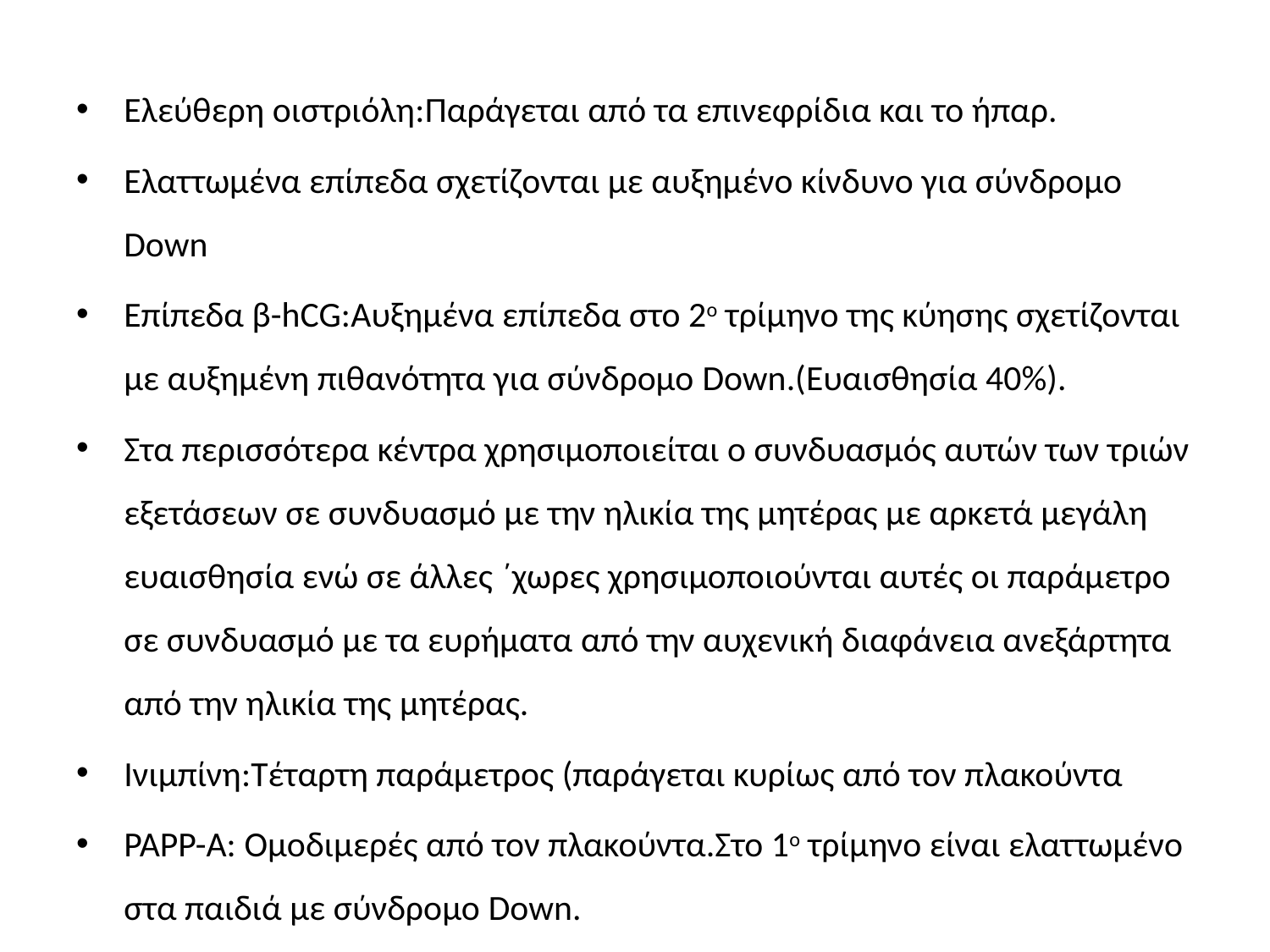

#
Ελεύθερη οιστριόλη:Παράγεται από τα επινεφρίδια και το ήπαρ.
Ελαττωμένα επίπεδα σχετίζονται με αυξημένο κίνδυνο για σύνδρομο Down
Επίπεδα β-hCG:Αυξημένα επίπεδα στο 2ο τρίμηνο της κύησης σχετίζονται με αυξημένη πιθανότητα για σύνδρομο Down.(Ευαισθησία 40%).
Στα περισσότερα κέντρα χρησιμοποιείται ο συνδυασμός αυτών των τριών εξετάσεων σε συνδυασμό με την ηλικία της μητέρας με αρκετά μεγάλη ευαισθησία ενώ σε άλλες ΄χωρες χρησιμοποιούνται αυτές οι παράμετρο σε συνδυασμό με τα ευρήματα από την αυχενική διαφάνεια ανεξάρτητα από την ηλικία της μητέρας.
Ινιμπίνη:Τέταρτη παράμετρος (παράγεται κυρίως από τον πλακούντα
PAPP-A: Ομοδιμερές από τον πλακούντα.Στο 1ο τρίμηνο είναι ελαττωμένο στα παιδιά με σύνδρομο Down.